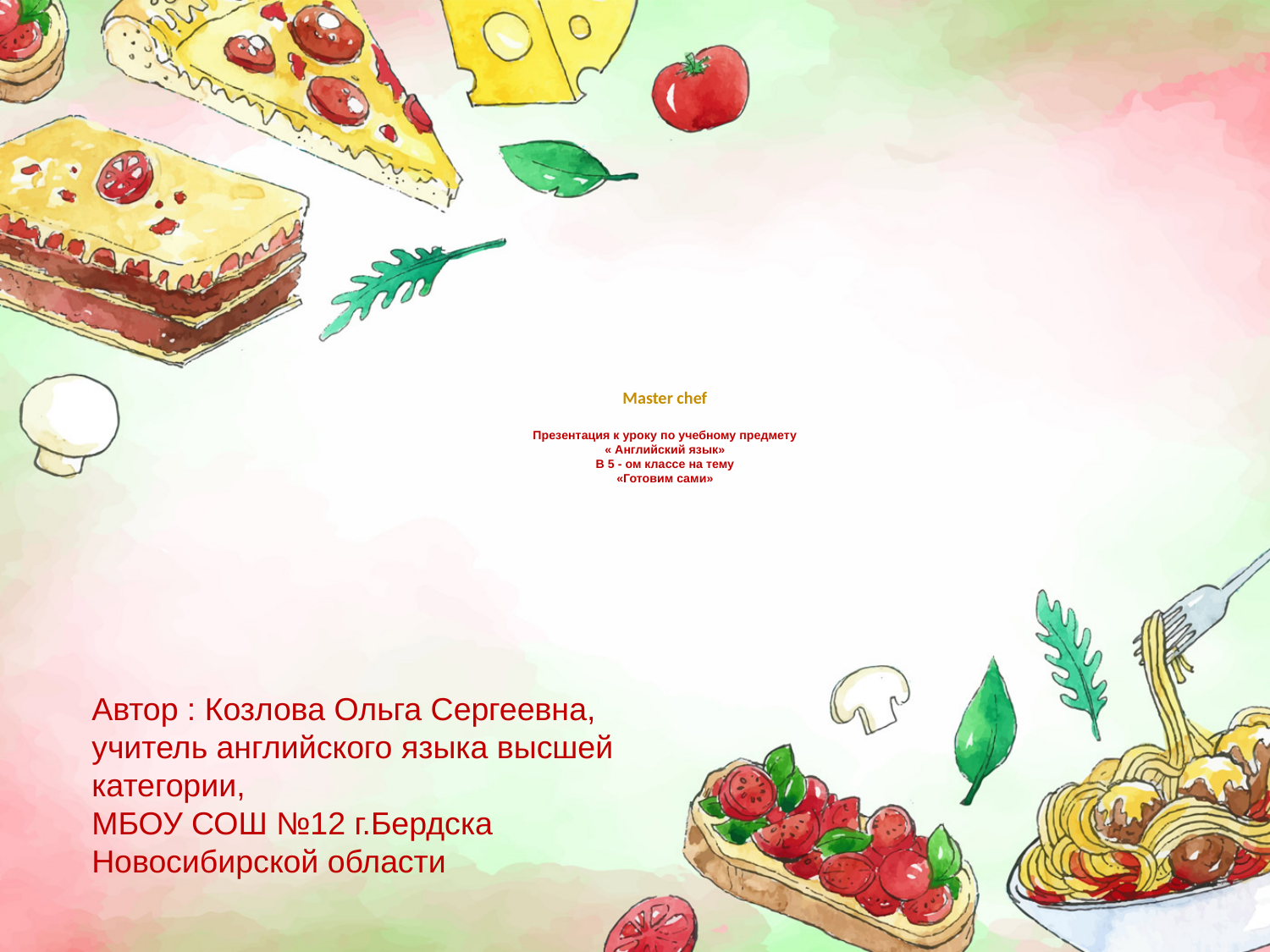

# Master chef Презентация к уроку по учебному предмету « Английский язык» В 5 - ом классе на тему «Готовим сами»

Автор : Козлова Ольга Сергеевна,
учитель английского языка высшей категории,
МБОУ СОШ №12 г.Бердска
Новосибирской области